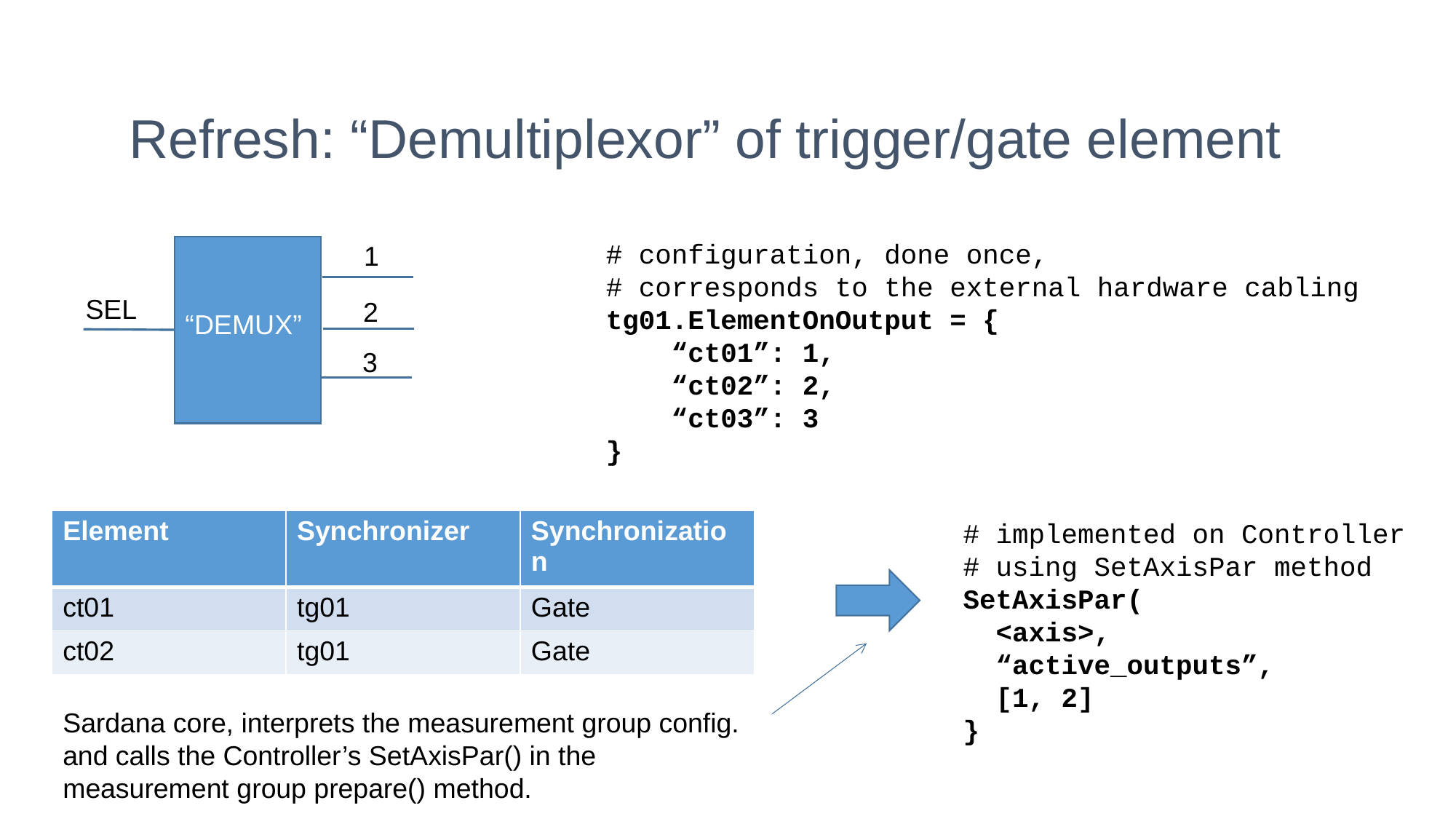

Refresh: “Demultiplexor” of trigger/gate element
# configuration, done once, # corresponds to the external hardware cabling
tg01.ElementOnOutput = {
    “ct01”: 1,
    “ct02”: 2,
    “ct03”: 3
}
1

“DEMUX”
SEL
2
3
| Element | Synchronizer | Synchronization |
| --- | --- | --- |
| ct01 | tg01 | Gate |
| ct02 | tg01 | Gate |
# implemented on Controller
# using SetAxisPar method
SetAxisPar(
  <axis>,
  “active_outputs”,
  [1, 2]
}

Sardana core, interprets the measurement group config.
and calls the Controller’s SetAxisPar() in the measurement group prepare() method.